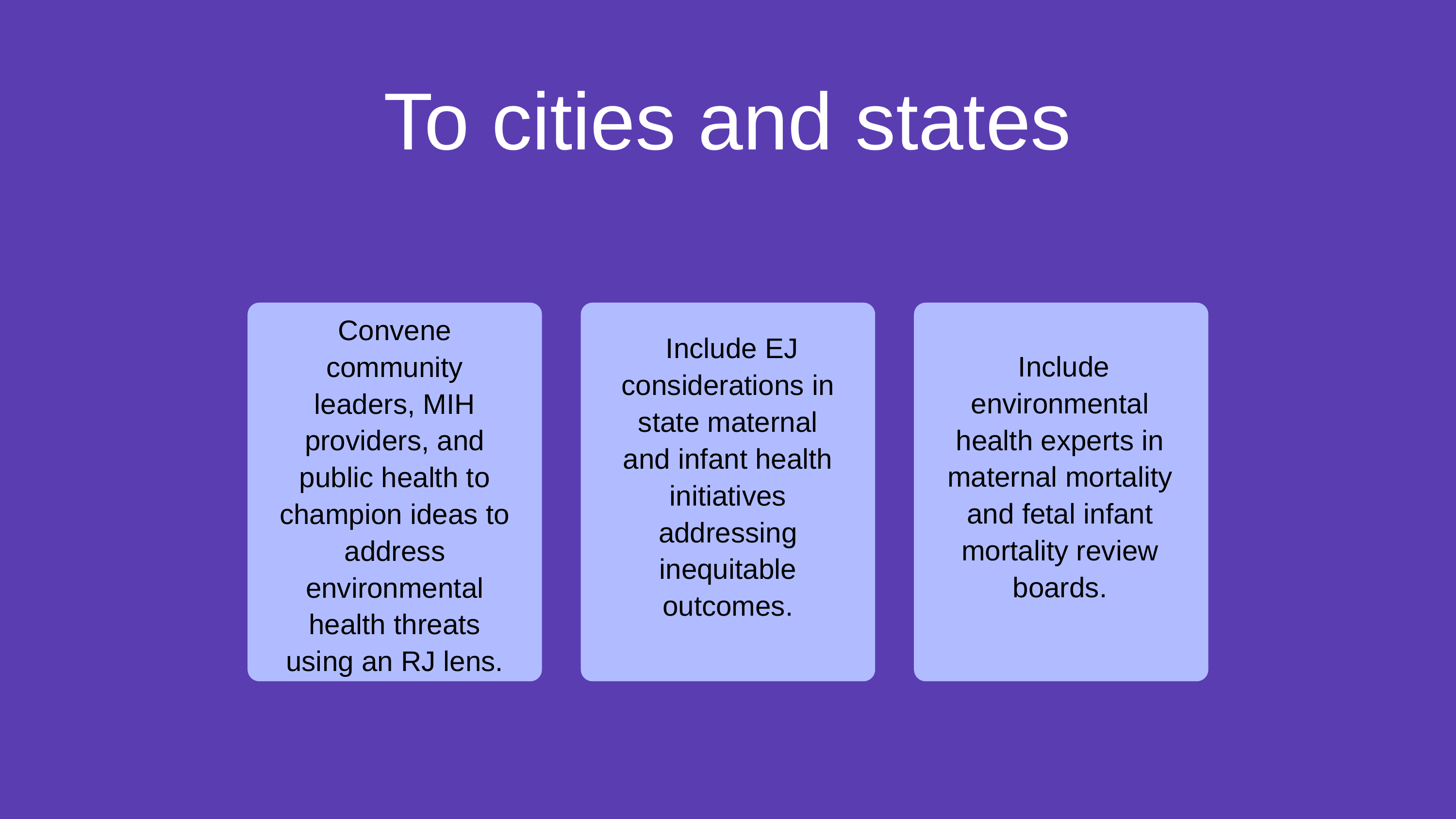

To cities and states

Convene community leaders, MIH providers, and public health to champion ideas to address environmental health threats using an RJ lens.
 Include EJ considerations in state maternal and infant health initiatives addressing inequitable outcomes.
 Include environmental health experts in maternal mortality and fetal infant mortality review boards.